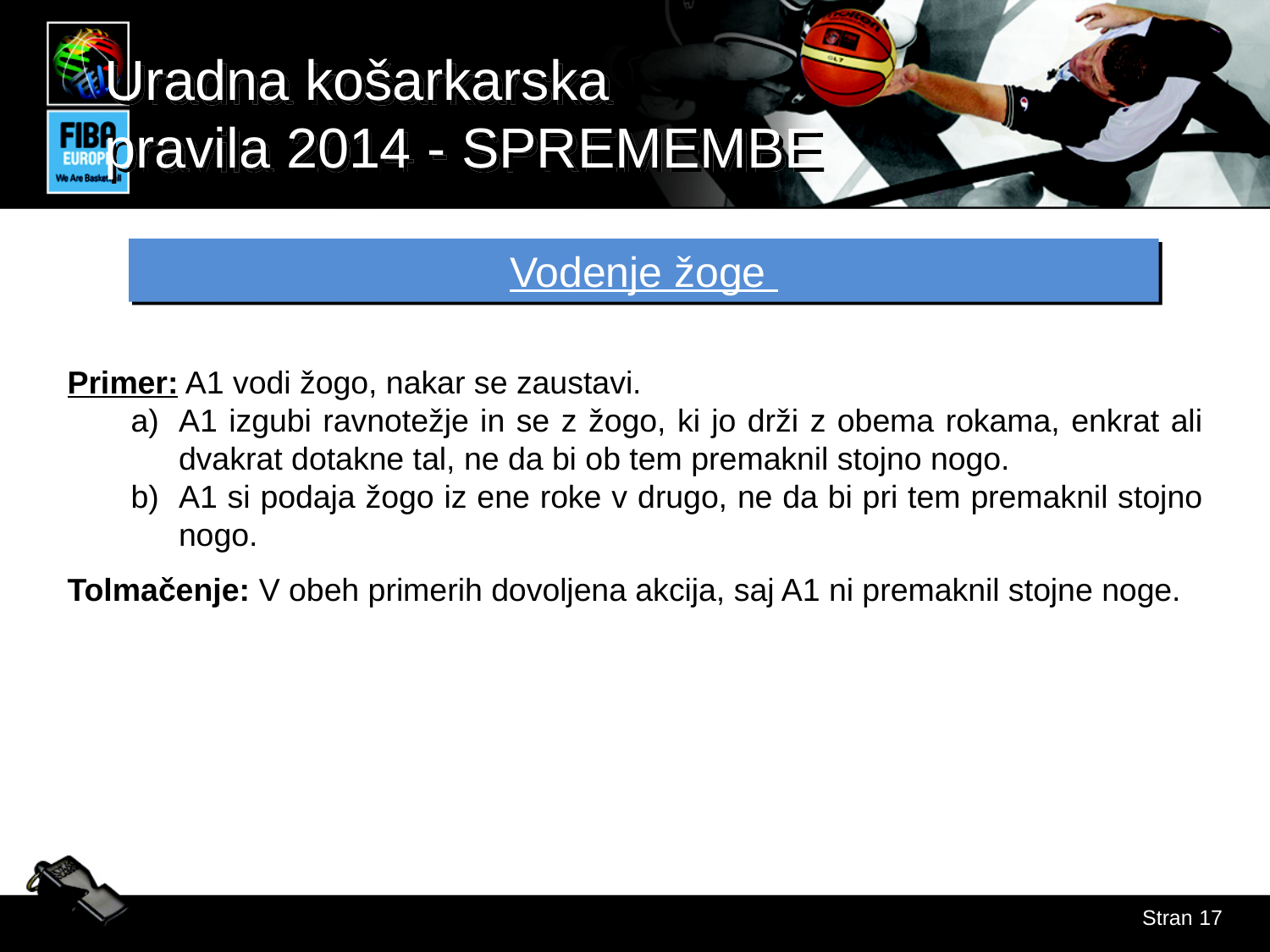

Vodenje žoge
Primer: A1 vodi žogo, nakar se zaustavi.
A1 izgubi ravnotežje in se z žogo, ki jo drži z obema rokama, enkrat ali dvakrat dotakne tal, ne da bi ob tem premaknil stojno nogo.
A1 si podaja žogo iz ene roke v drugo, ne da bi pri tem premaknil stojno nogo.

Tolmačenje: V obeh primerih dovoljena akcija, saj A1 ni premaknil stojne noge.